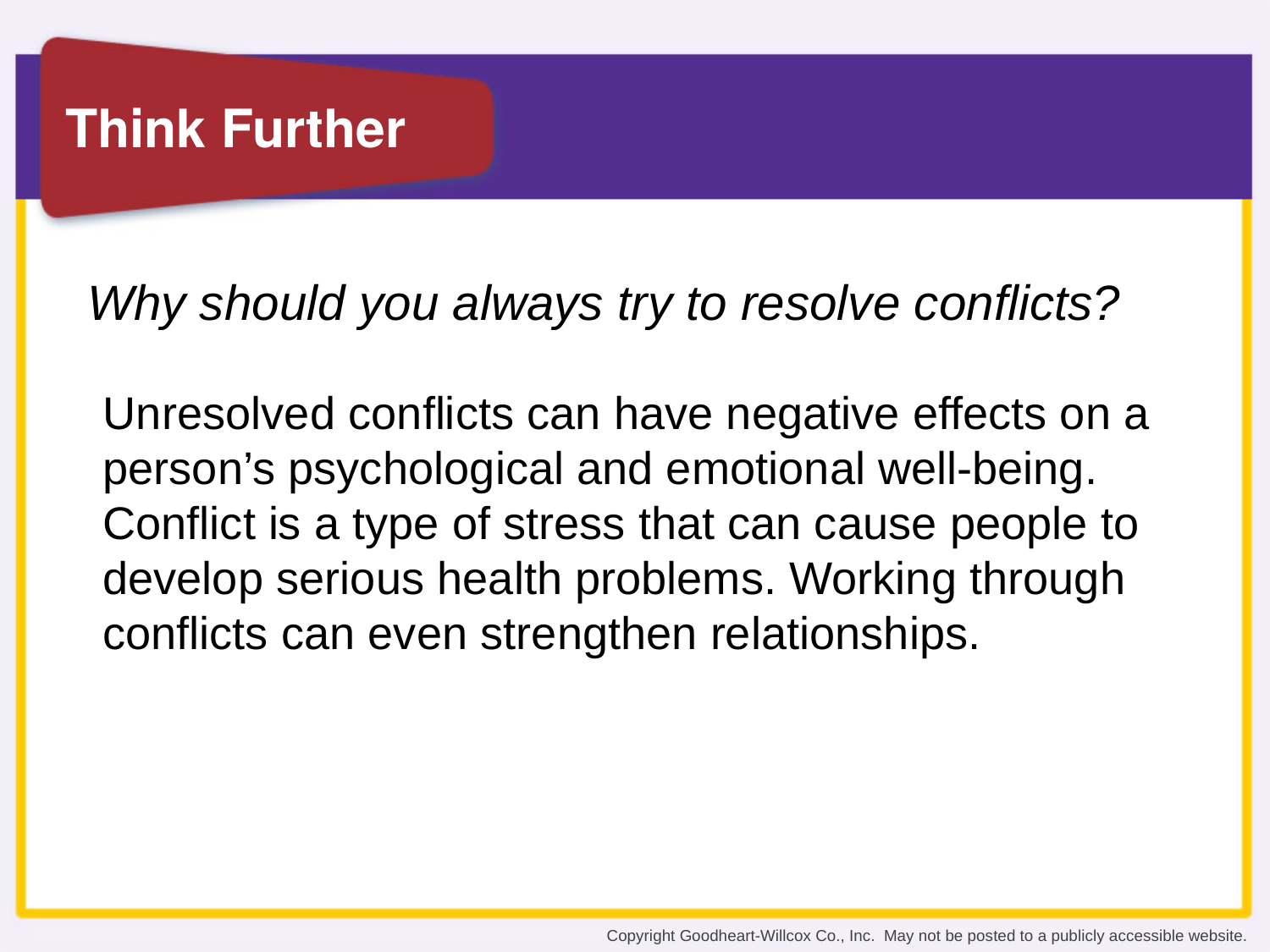

Why should you always try to resolve conflicts?

Unresolved conflicts can have negative effects on a person’s psychological and emotional well-being. Conflict is a type of stress that can cause people to develop serious health problems. Working through conflicts can even strengthen relationships.